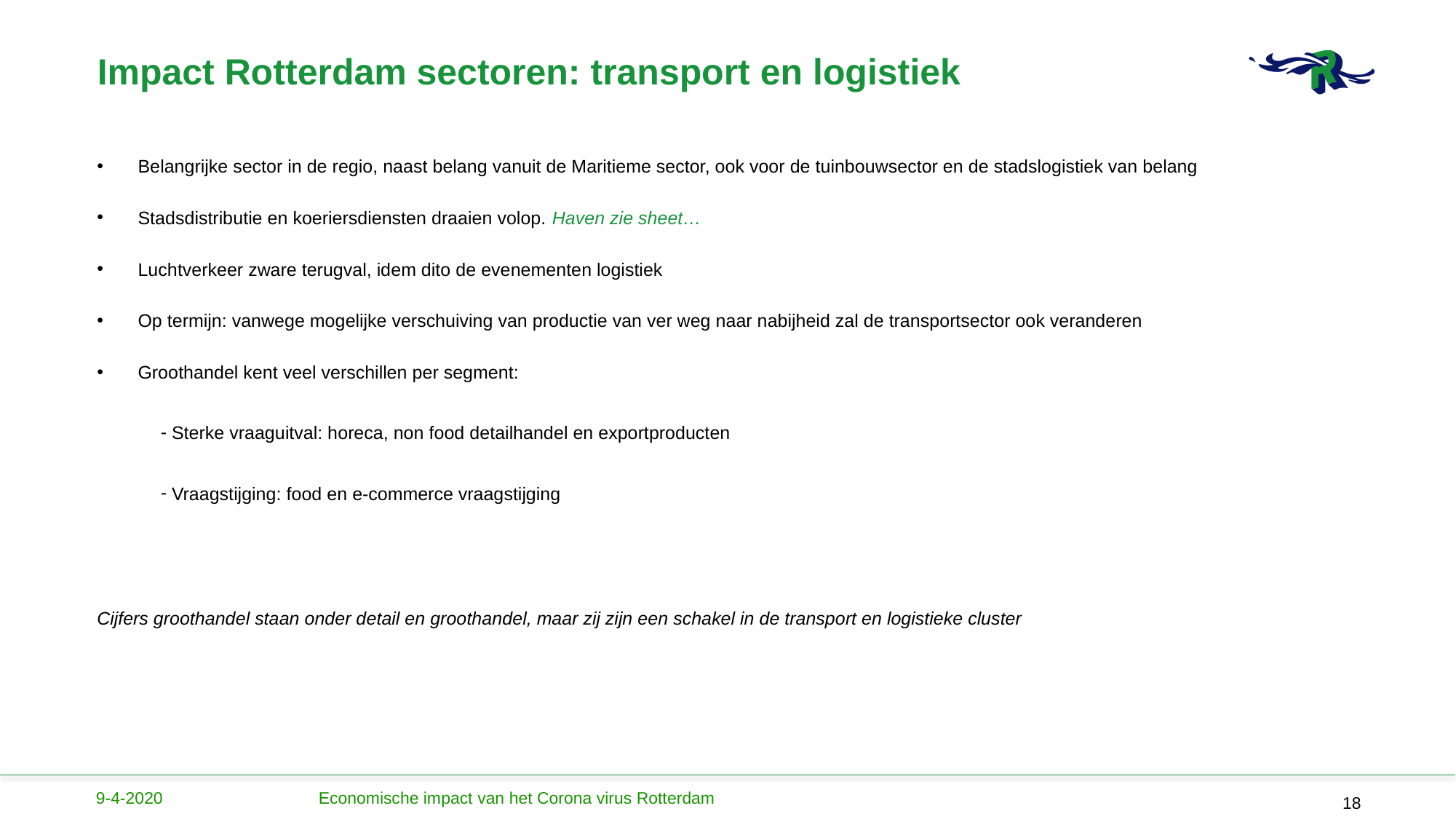

# Impact Rotterdam sectoren: transport en logistiek
Belangrijke sector in de regio, naast belang vanuit de Maritieme sector, ook voor de tuinbouwsector en de stadslogistiek van belang
Stadsdistributie en koeriersdiensten draaien volop. Haven zie sheet…
Luchtverkeer zware terugval, idem dito de evenementen logistiek
Op termijn: vanwege mogelijke verschuiving van productie van ver weg naar nabijheid zal de transportsector ook veranderen
Groothandel kent veel verschillen per segment:
 Sterke vraaguitval: horeca, non food detailhandel en exportproducten
 Vraagstijging: food en e-commerce vraagstijging

Cijfers groothandel staan onder detail en groothandel, maar zij zijn een schakel in de transport en logistieke cluster

9-4-2020
Economische impact van het Corona virus Rotterdam
18